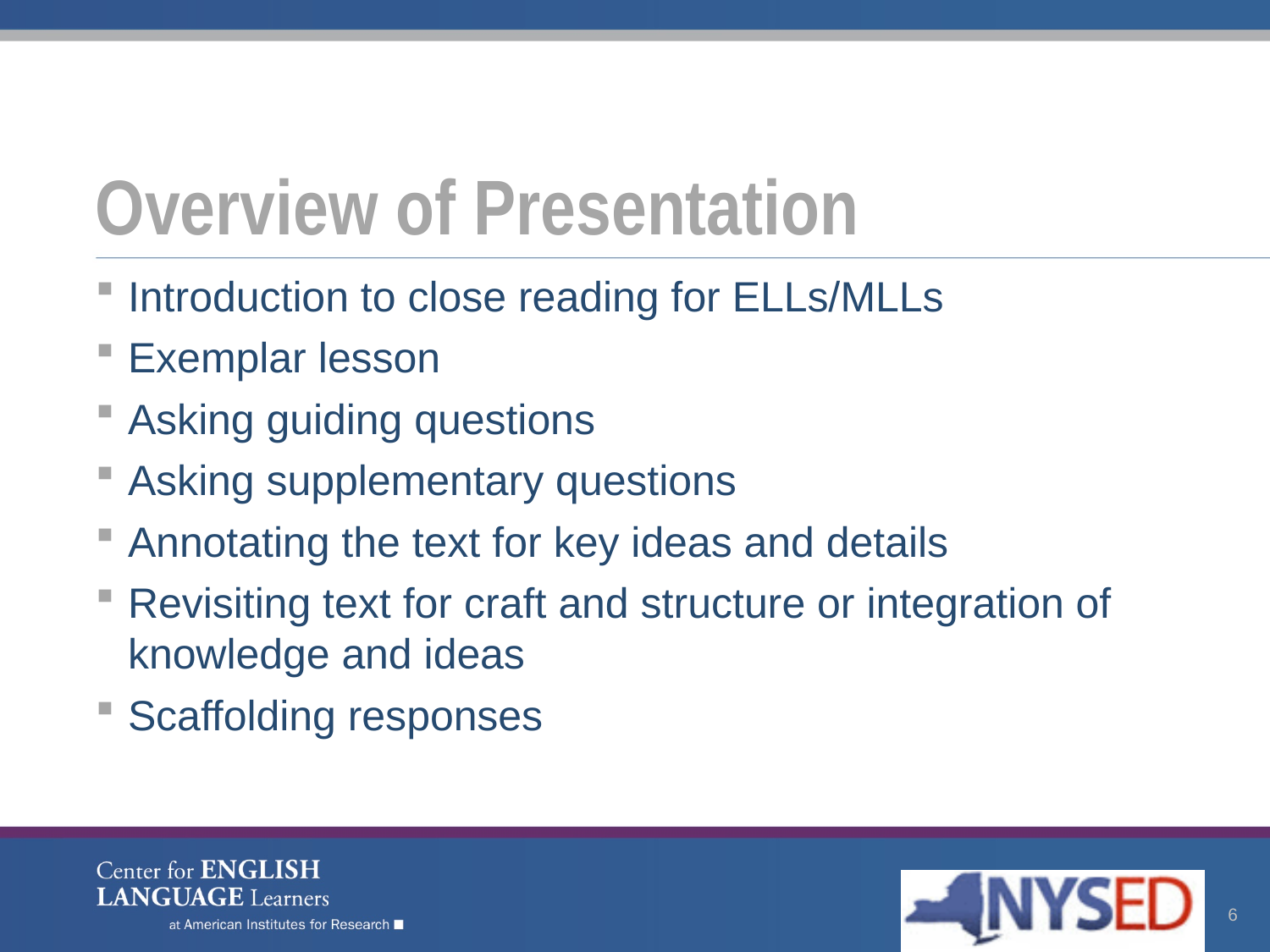

# Overview of Presentation
Introduction to close reading for ELLs/MLLs
Exemplar lesson
Asking guiding questions
Asking supplementary questions
Annotating the text for key ideas and details
Revisiting text for craft and structure or integration of knowledge and ideas
Scaffolding responses
6